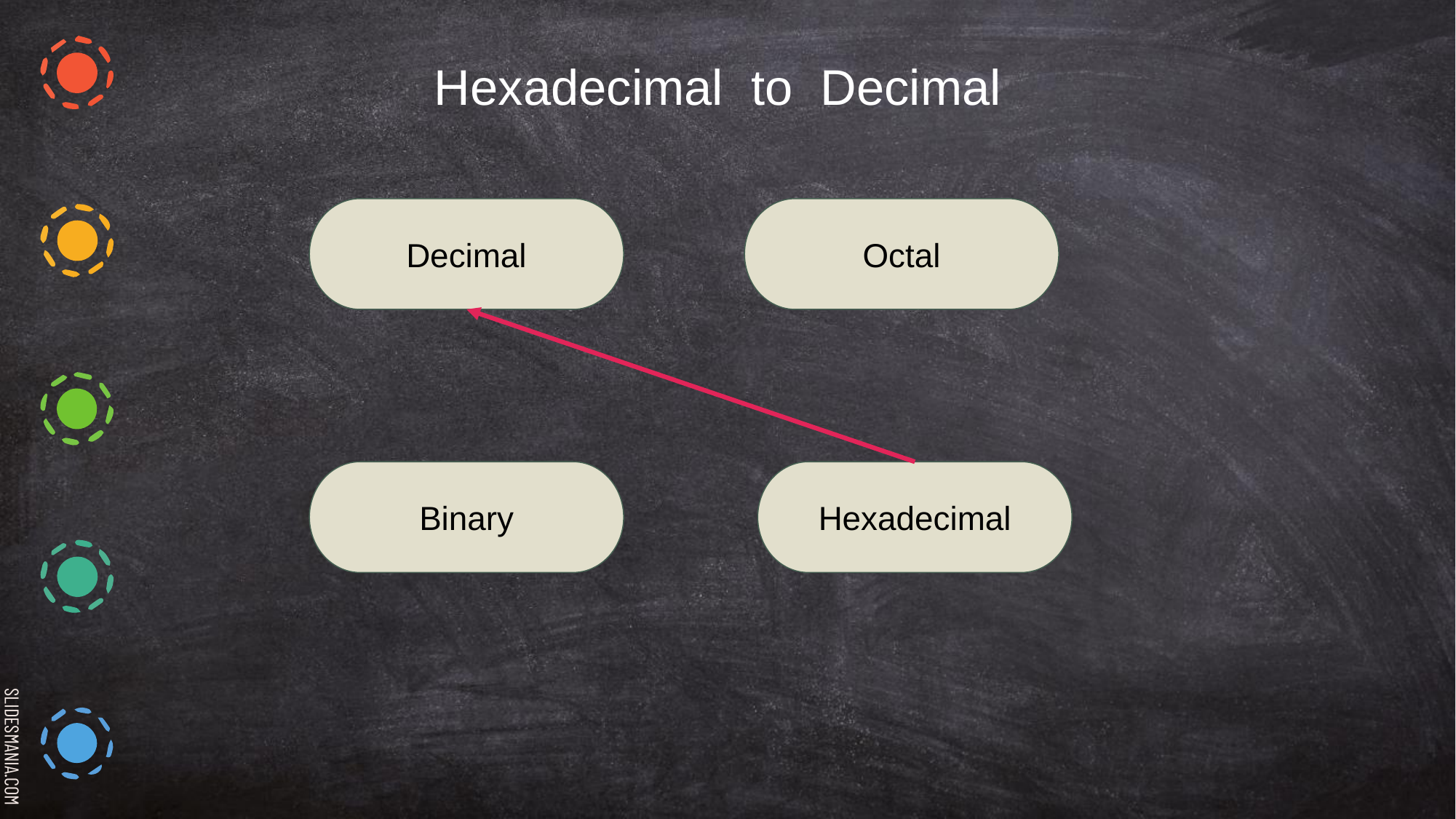

Hexadecimal  to  Decimal
Decimal
Octal
Binary
Hexadecimal